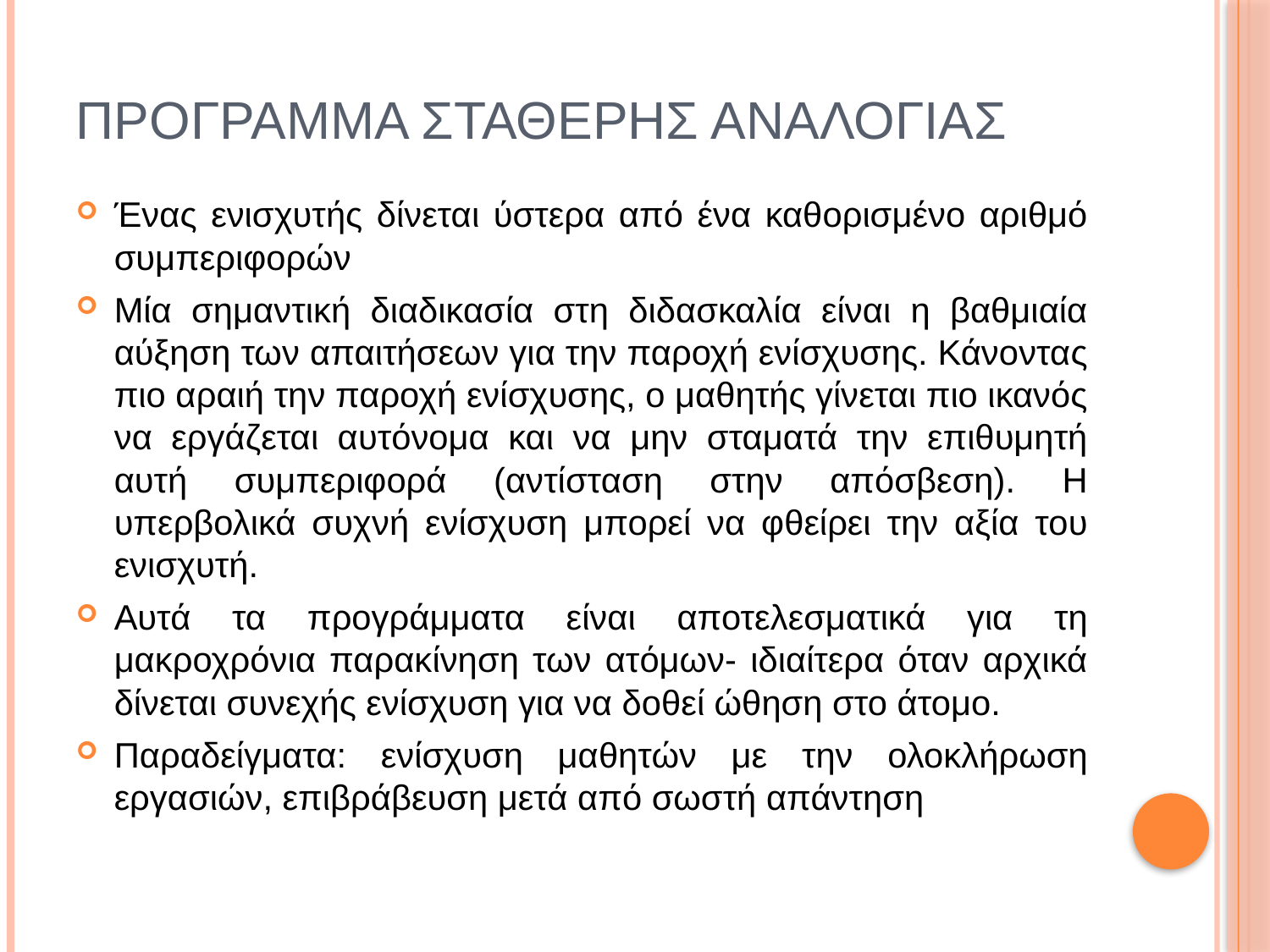

# Προγραμμα σταθερησ αναλογιασ
Ένας ενισχυτής δίνεται ύστερα από ένα καθορισμένο αριθμό συμπεριφορών
Μία σημαντική διαδικασία στη διδασκαλία είναι η βαθμιαία αύξηση των απαιτήσεων για την παροχή ενίσχυσης. Κάνοντας πιο αραιή την παροχή ενίσχυσης, ο μαθητής γίνεται πιο ικανός να εργάζεται αυτόνομα και να μην σταματά την επιθυμητή αυτή συμπεριφορά (αντίσταση στην απόσβεση). Η υπερβολικά συχνή ενίσχυση μπορεί να φθείρει την αξία του ενισχυτή.
Αυτά τα προγράμματα είναι αποτελεσματικά για τη μακροχρόνια παρακίνηση των ατόμων- ιδιαίτερα όταν αρχικά δίνεται συνεχής ενίσχυση για να δοθεί ώθηση στο άτομο.
Παραδείγματα: ενίσχυση μαθητών με την ολοκλήρωση εργασιών, επιβράβευση μετά από σωστή απάντηση